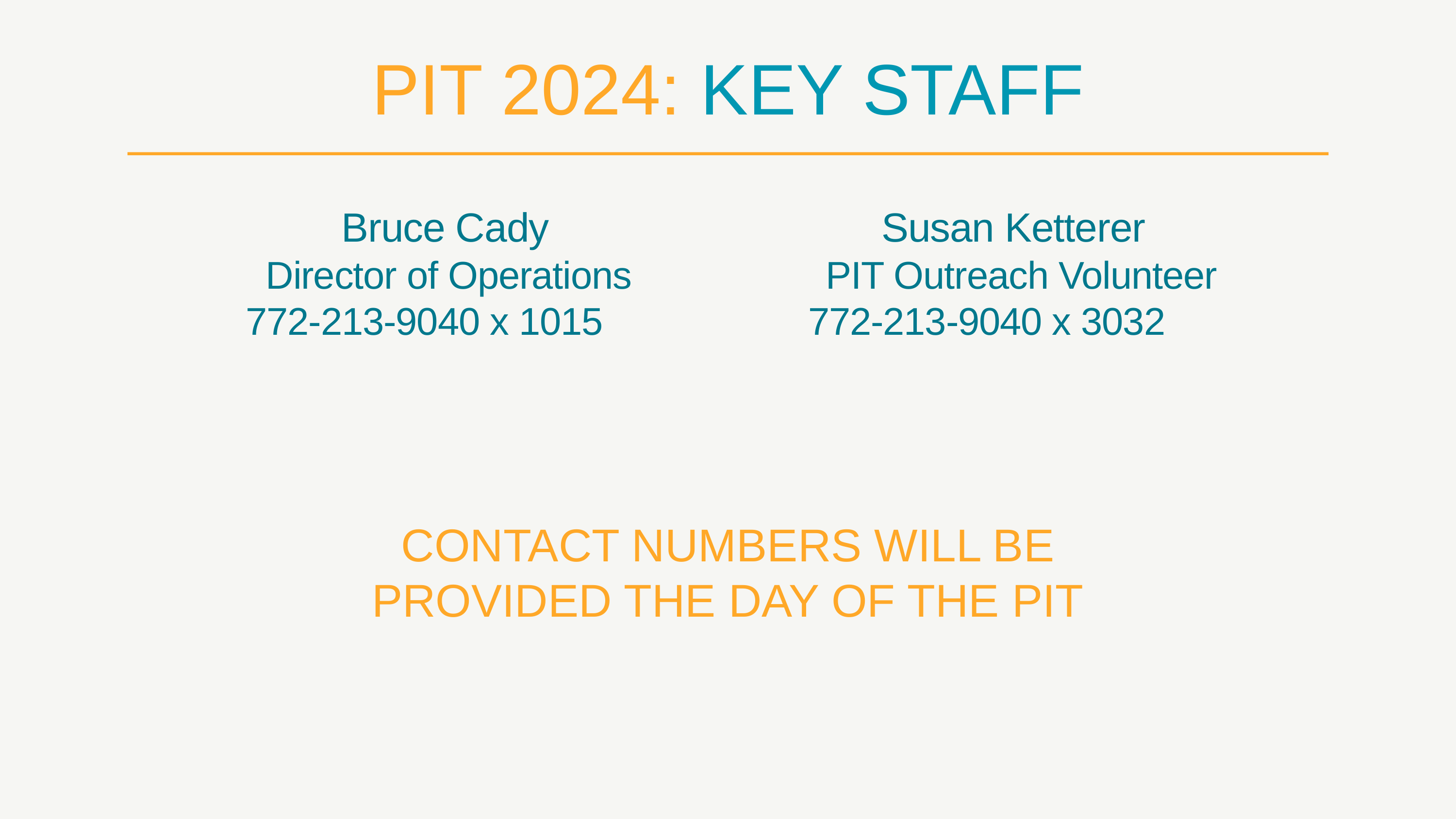

PIT 2024: KEY STAFF

Bruce Cady
Susan Ketterer
Director of Operations
PIT Outreach Volunteer
772-213-9040 x 1015
772-213-9040 x 3032
CONTACT NUMBERS WILL BE PROVIDED THE DAY OF THE PIT